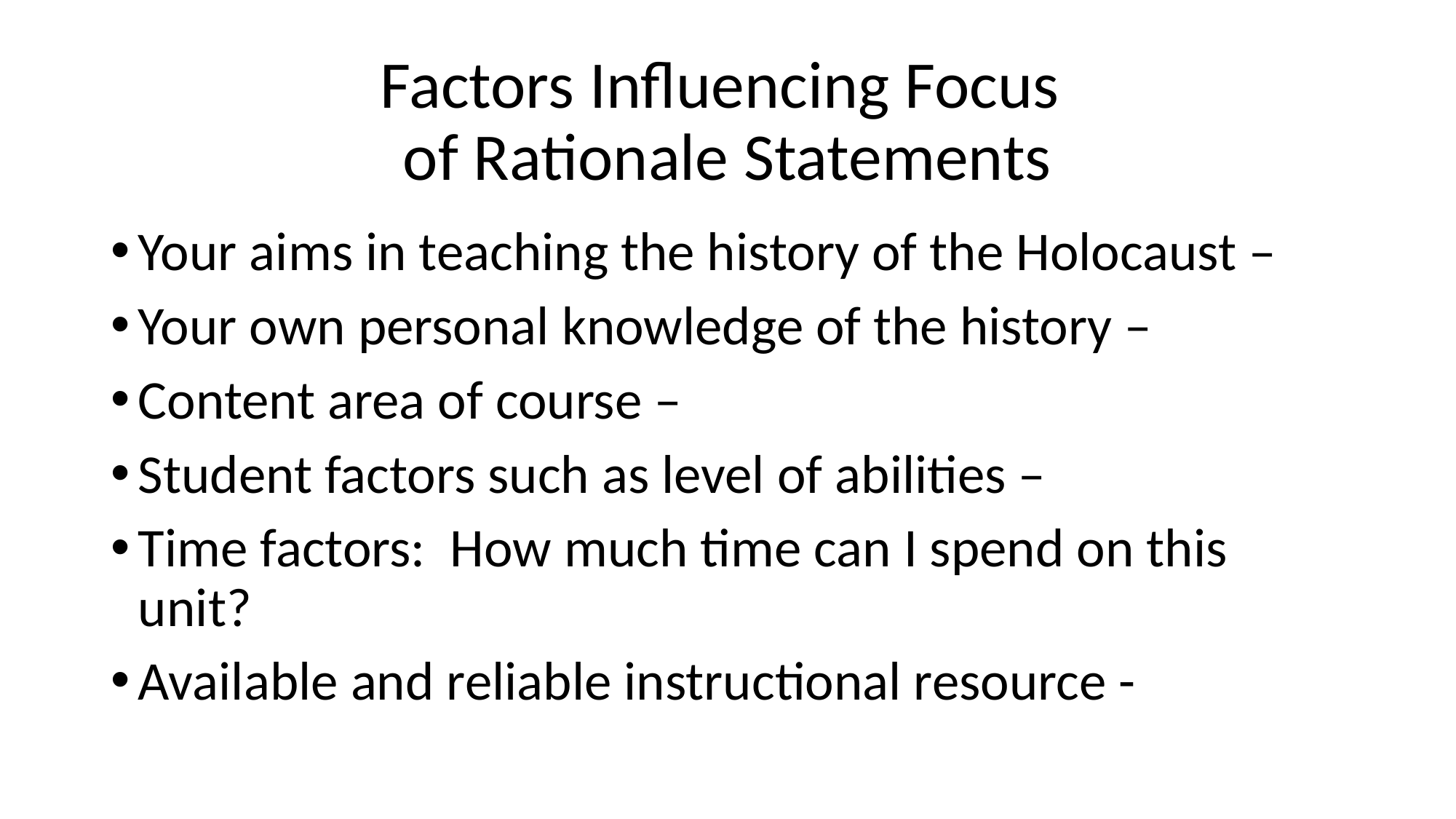

# Factors Influencing Focus of Rationale Statements
Your aims in teaching the history of the Holocaust –
Your own personal knowledge of the history –
Content area of course –
Student factors such as level of abilities –
Time factors:  How much time can I spend on this unit?
Available and reliable instructional resource -